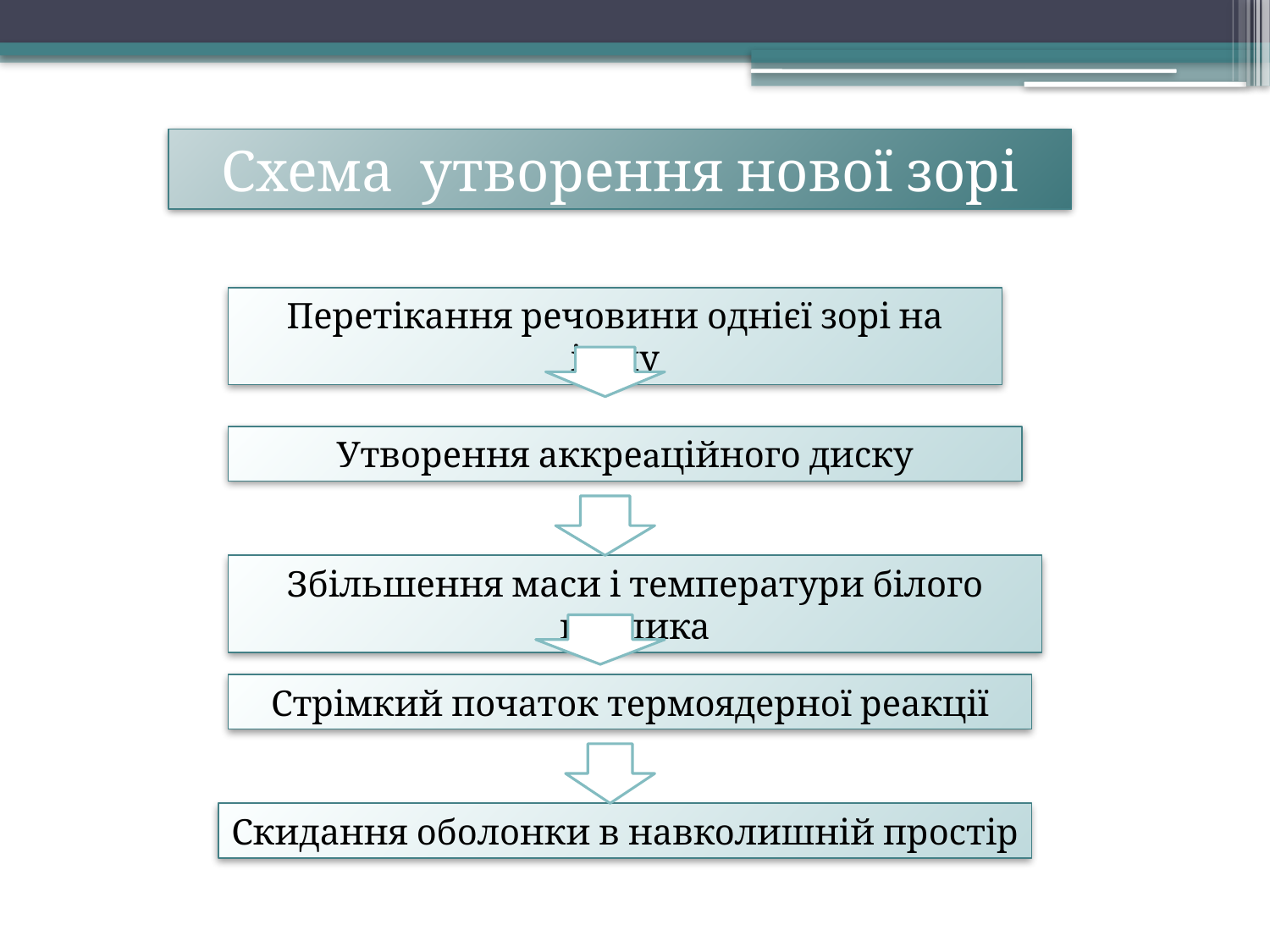

Схема  утворення нової зорі
Перетікання речовини однієї зорі на іншу

Утворення аккреaційного диску

Збільшення маси і температури білого карлика

Стрімкий початок термоядерної реакції

Скидання оболонки в навколишній простір